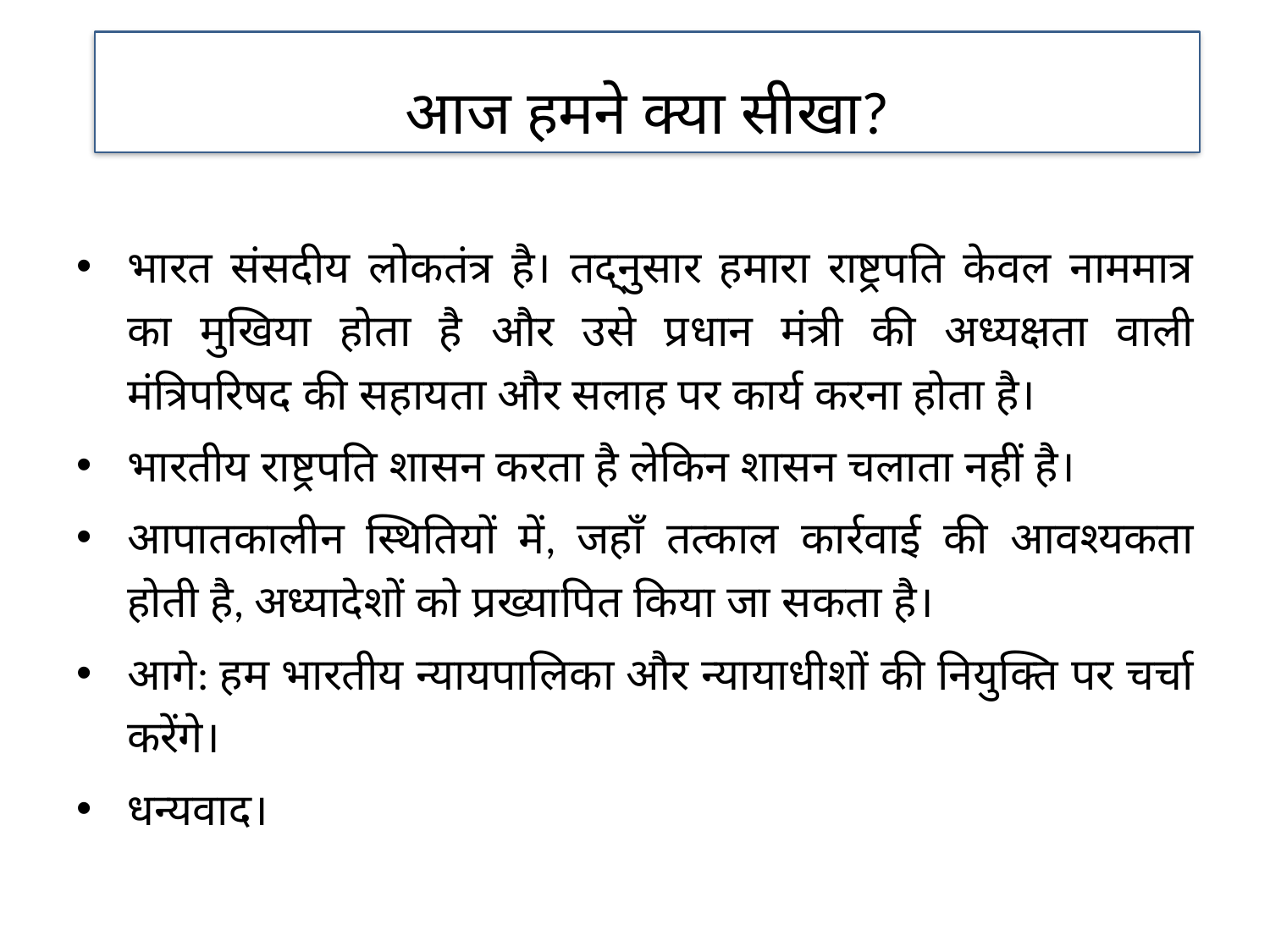

आज हमने क्या सीखा?
भारत संसदीय लोकतंत्र है। तद्नुसार हमारा राष्ट्रपति केवल नाममात्र का मुखिया होता है और उसे प्रधान मंत्री की अध्यक्षता वाली मंत्रिपरिषद की सहायता और सलाह पर कार्य करना होता है।
भारतीय राष्ट्रपति शासन करता है लेकिन शासन चलाता नहीं है।
आपातकालीन स्थितियों में, जहाँ तत्काल कार्रवाई की आवश्यकता होती है, अध्यादेशों को प्रख्यापित किया जा सकता है।
आगे: हम भारतीय न्यायपालिका और न्यायाधीशों की नियुक्ति पर चर्चा करेंगे।
धन्यवाद।